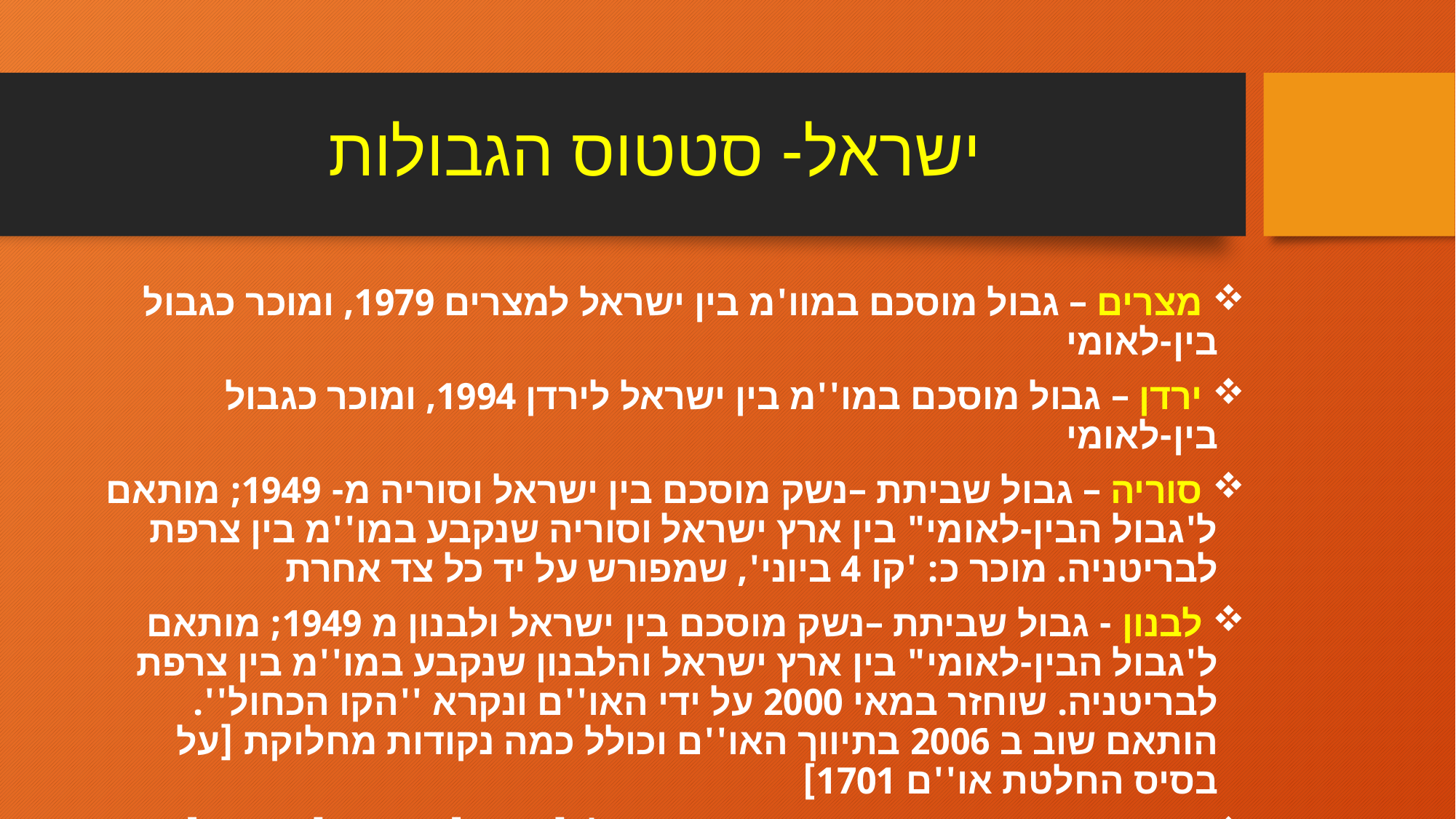

# ישראל- סטטוס הגבולות
 מצרים – גבול מוסכם במוו'מ בין ישראל למצרים 1979, ומוכר כגבול בין-לאומי
 ירדן – גבול מוסכם במו''מ בין ישראל לירדן 1994, ומוכר כגבול בין-לאומי
 סוריה – גבול שביתת –נשק מוסכם בין ישראל וסוריה מ- 1949; מותאם ל'גבול הבין-לאומי" בין ארץ ישראל וסוריה שנקבע במו''מ בין צרפת לבריטניה. מוכר כ: 'קו 4 ביוני', שמפורש על יד כל צד אחרת
 לבנון - גבול שביתת –נשק מוסכם בין ישראל ולבנון מ 1949; מותאם ל'גבול הבין-לאומי" בין ארץ ישראל והלבנון שנקבע במו''מ בין צרפת לבריטניה. שוחזר במאי 2000 על ידי האו''ם ונקרא ''הקו הכחול''. הותאם שוב ב 2006 בתיווך האו''ם וכולל כמה נקודות מחלוקת [על בסיס החלטת או''ם 1701]
 רש''פ – הקצאת שטחים בהסכמי אוסלו [ A,B,C] וחברון [1 H,2 H]